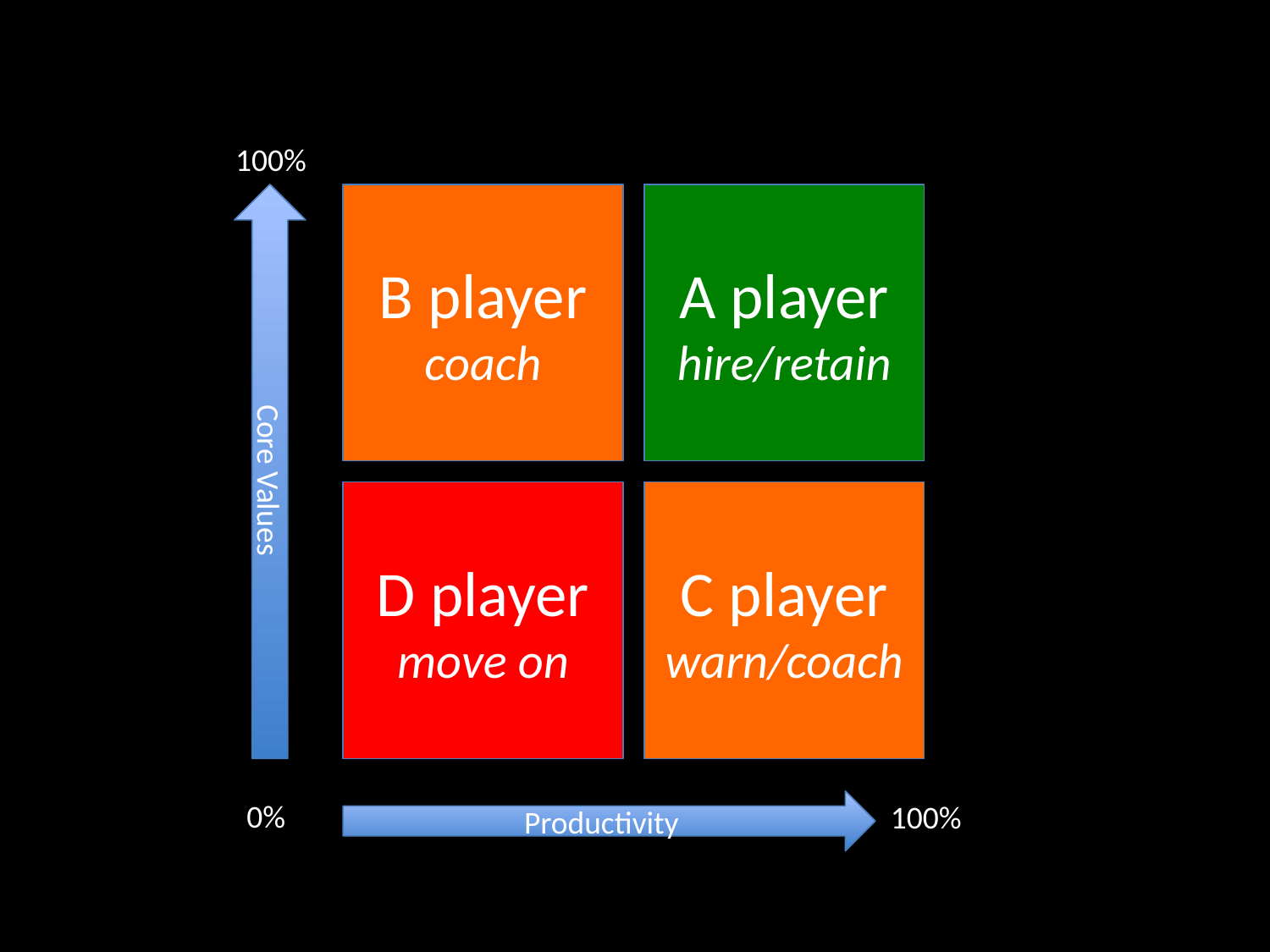

100%
B player
coach
A player
hire/retain
Core Values
D player
move on
C player
warn/coach
0%
100%
Productivity